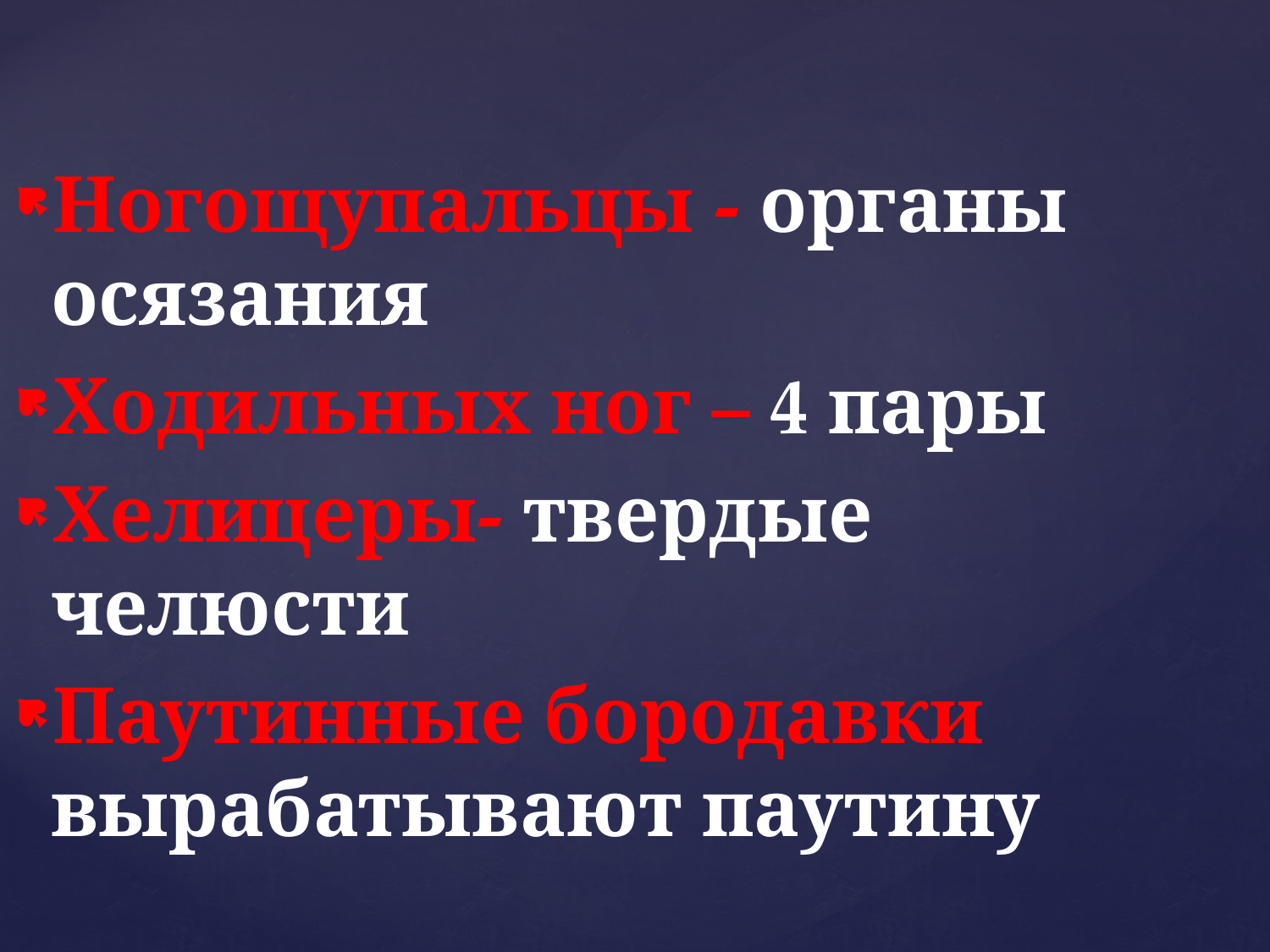

Ногощупальцы - органы осязания
Ходильных ног – 4 пары
Хелицеры- твердые челюсти
Паутинные бородавки вырабатывают паутину